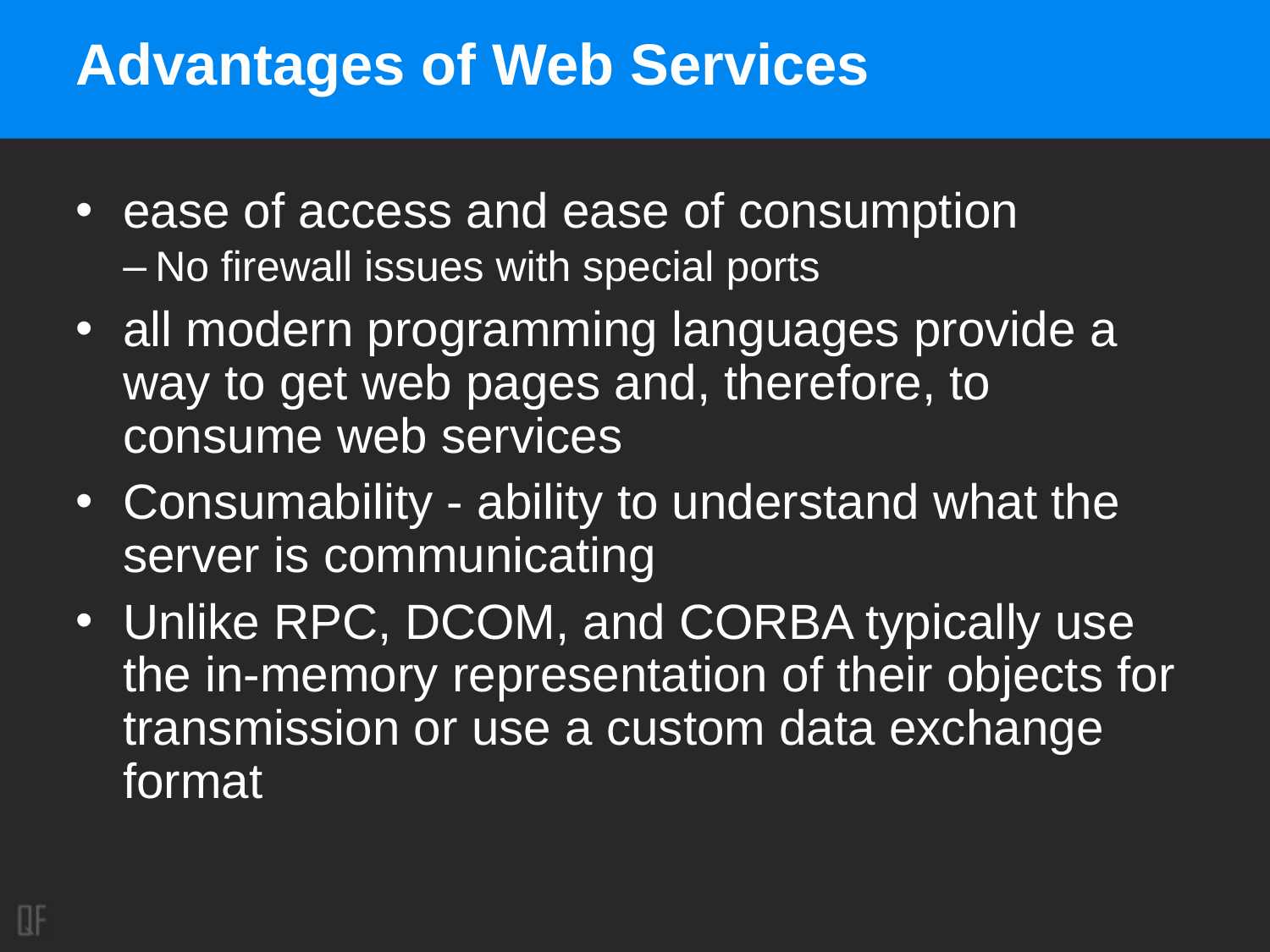

# Advantages of Web Services
ease of access and ease of consumption
No firewall issues with special ports
all modern programming languages provide a way to get web pages and, therefore, to consume web services
Consumability - ability to understand what the server is communicating
Unlike RPC, DCOM, and CORBA typically use the in-memory representation of their objects for transmission or use a custom data exchange format